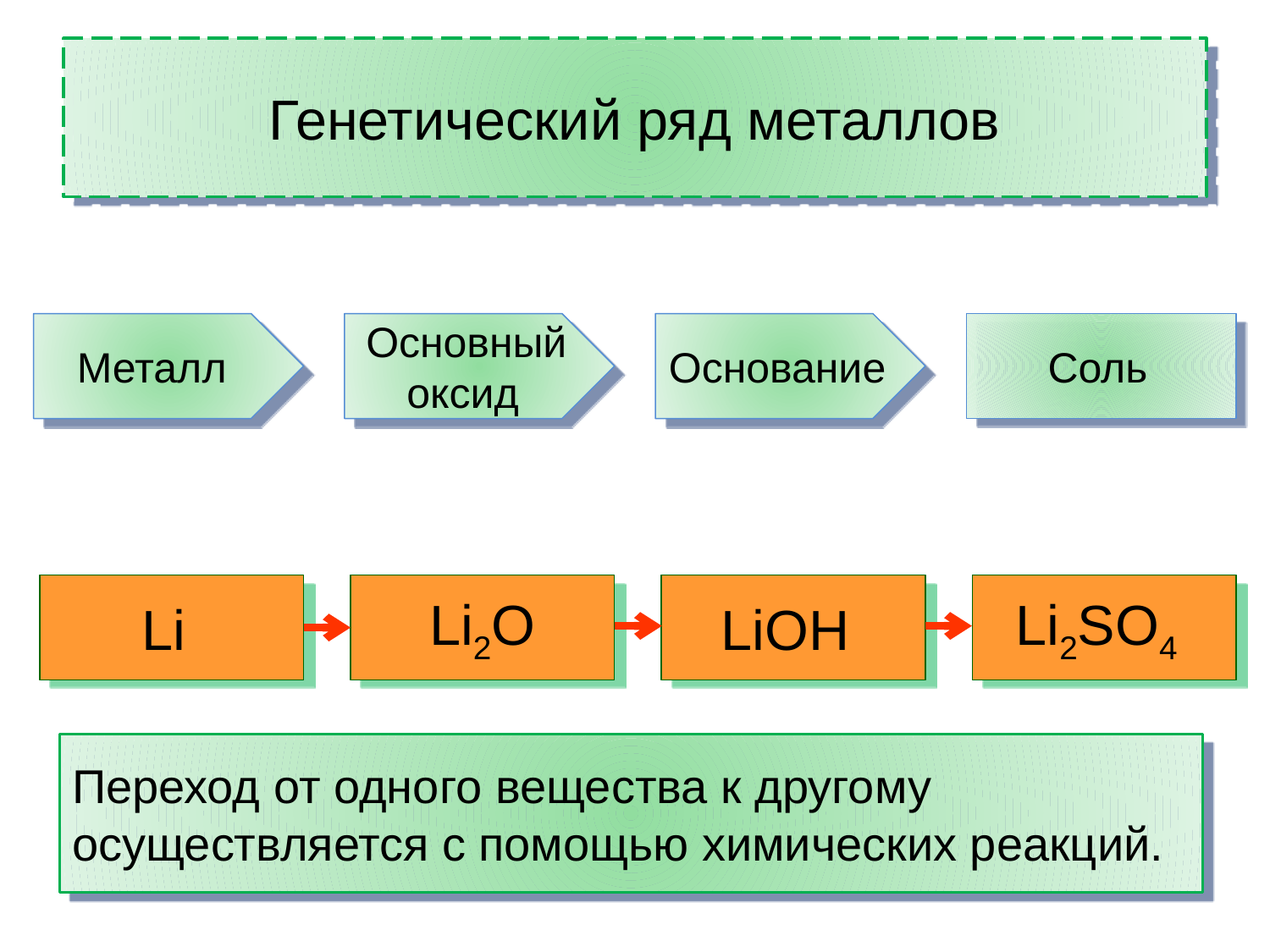

# Генетический ряд металлов
Металл
Основный оксид
Основание
Соль
Li
Li2O
LiOH
Li2SO4
Переход от одного вещества к другому осуществляется с помощью химических реакций.